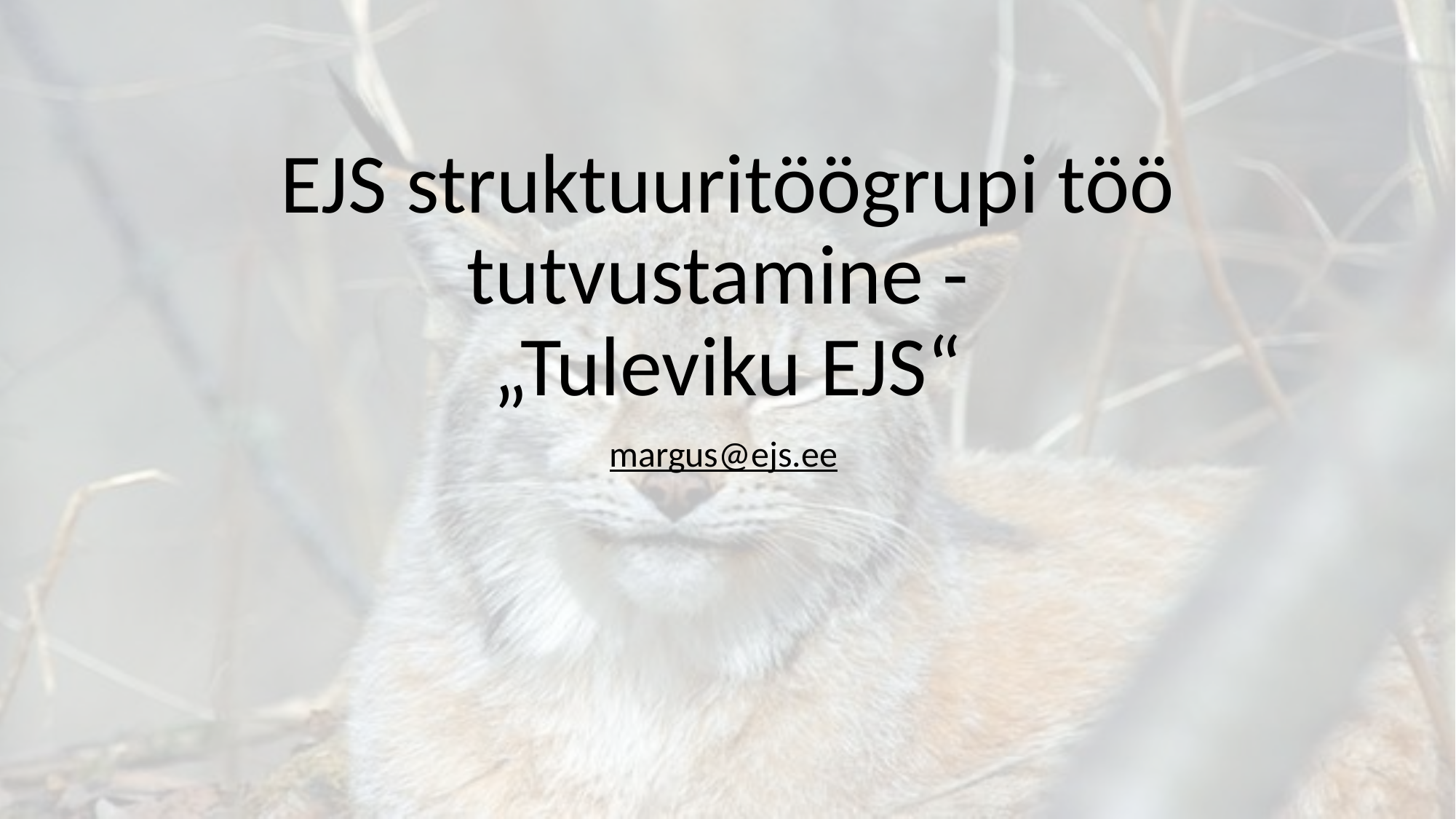

# EJS struktuuritöögrupi töö tutvustamine - „Tuleviku EJS“
margus@ejs.ee